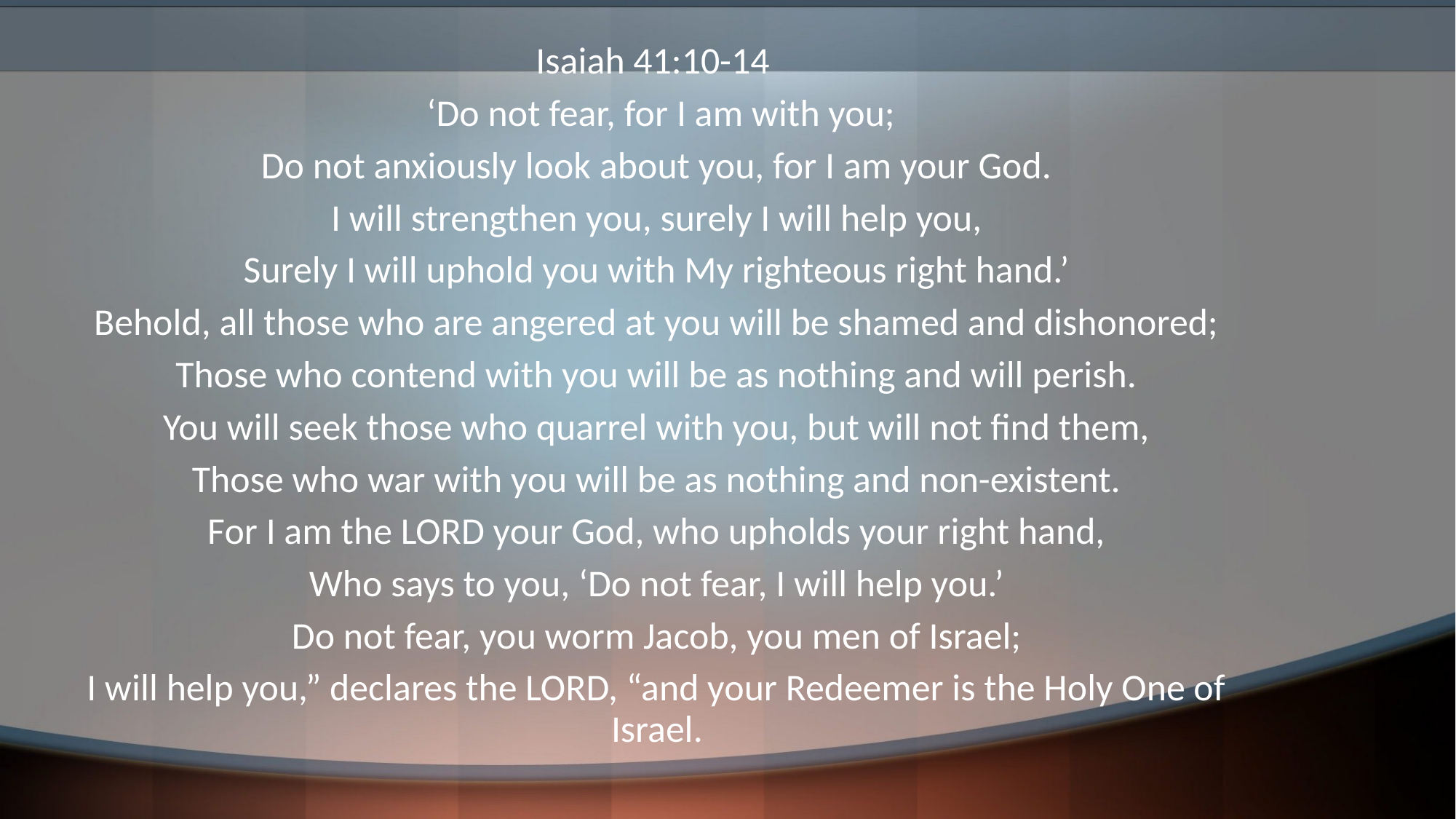

Isaiah 41:10-14
 ‘Do not fear, for I am with you;
Do not anxiously look about you, for I am your God.
I will strengthen you, surely I will help you,
Surely I will uphold you with My righteous right hand.’
Behold, all those who are angered at you will be shamed and dishonored;
Those who contend with you will be as nothing and will perish.
You will seek those who quarrel with you, but will not find them,
Those who war with you will be as nothing and non-existent.
For I am the LORD your God, who upholds your right hand,
Who says to you, ‘Do not fear, I will help you.’
Do not fear, you worm Jacob, you men of Israel;
I will help you,” declares the LORD, “and your Redeemer is the Holy One of Israel.